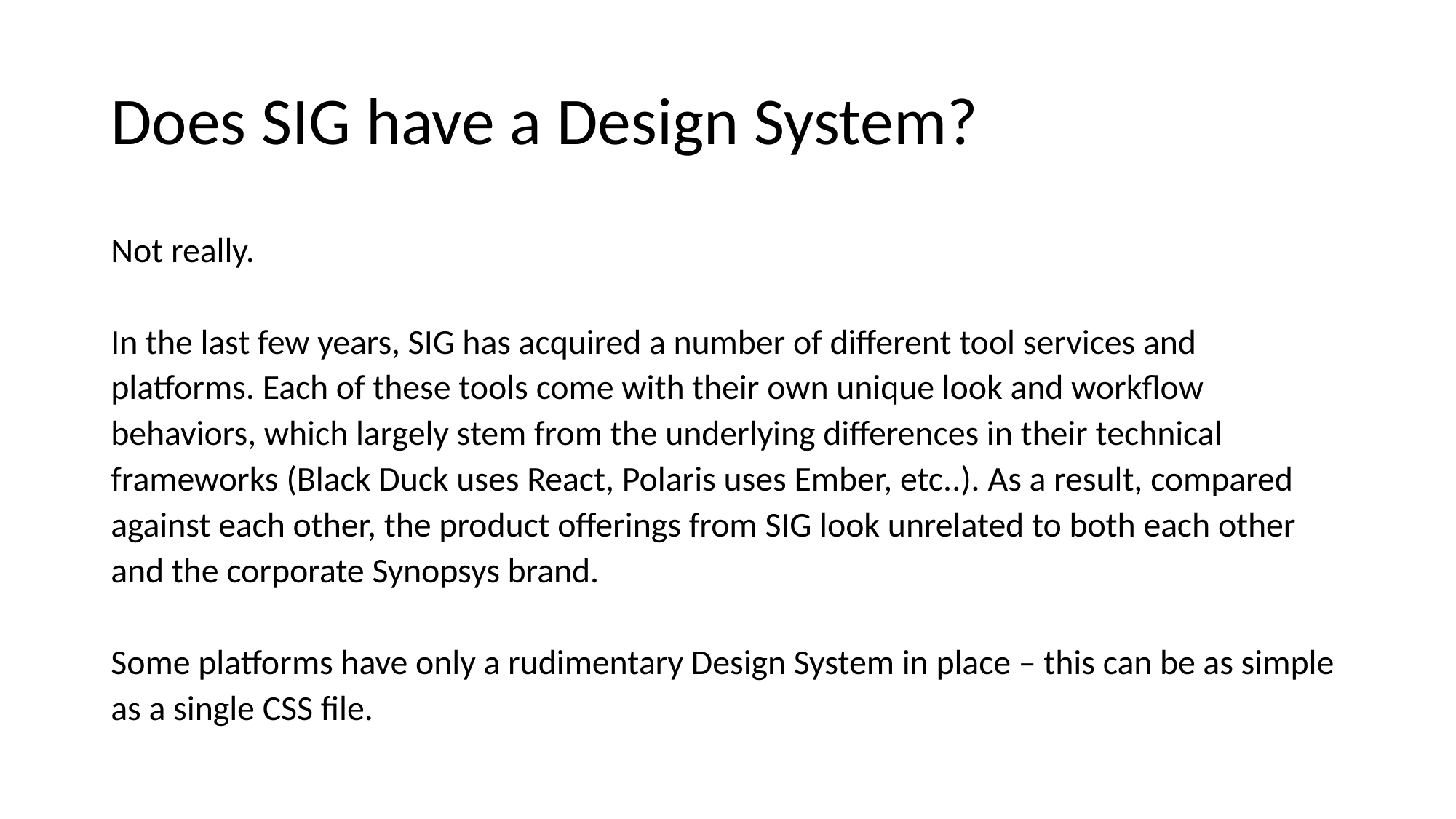

# Does SIG have a Design System?
Not really.
In the last few years, SIG has acquired a number of different tool services and platforms. Each of these tools come with their own unique look and workflow behaviors, which largely stem from the underlying differences in their technical frameworks (Black Duck uses React, Polaris uses Ember, etc..). As a result, compared against each other, the product offerings from SIG look unrelated to both each other and the corporate Synopsys brand.
Some platforms have only a rudimentary Design System in place – this can be as simple as a single CSS file.